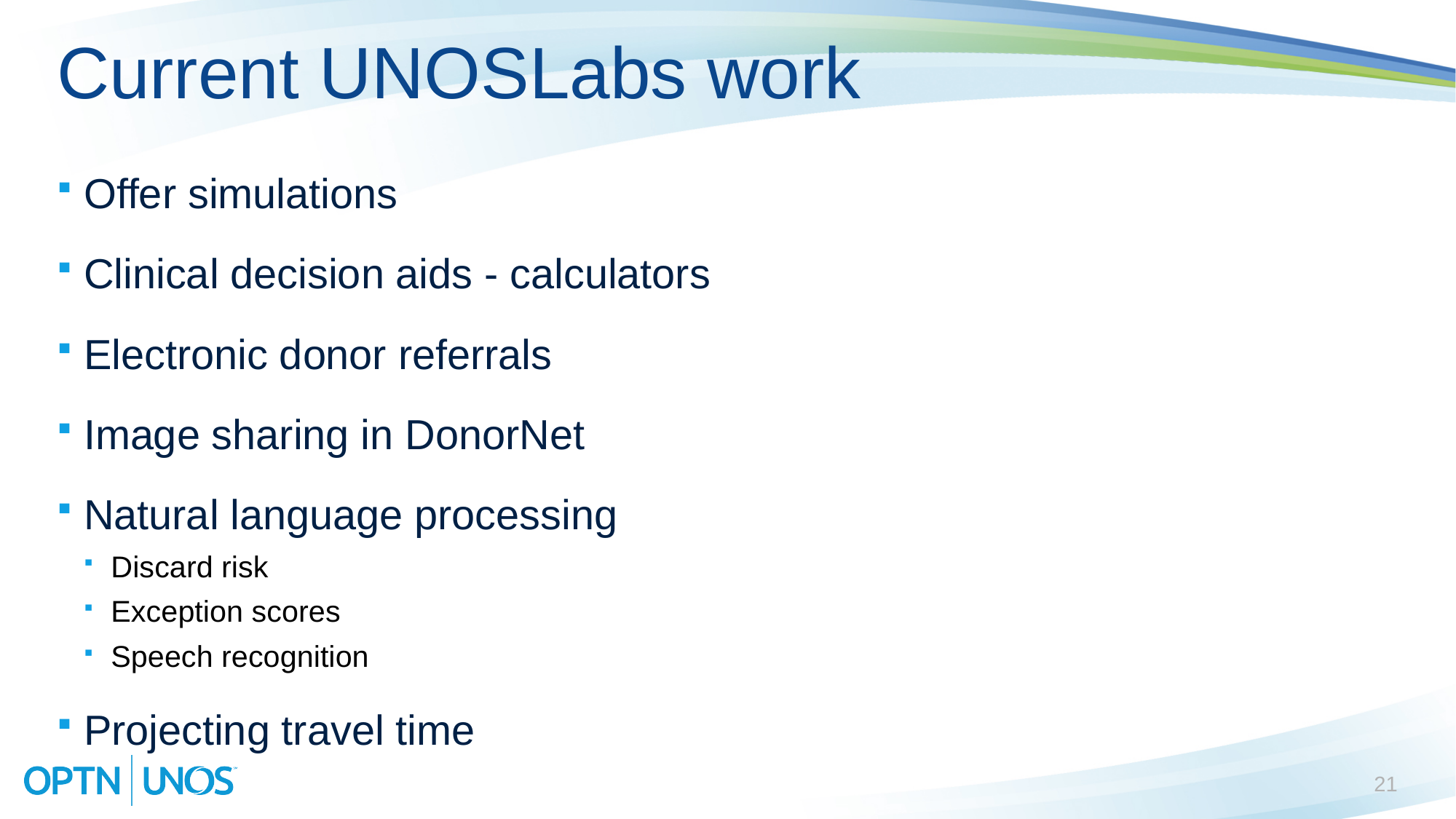

# Current UNOSLabs work
Offer simulations
Clinical decision aids - calculators
Electronic donor referrals
Image sharing in DonorNet
Natural language processing
Discard risk
Exception scores
Speech recognition
Projecting travel time

21